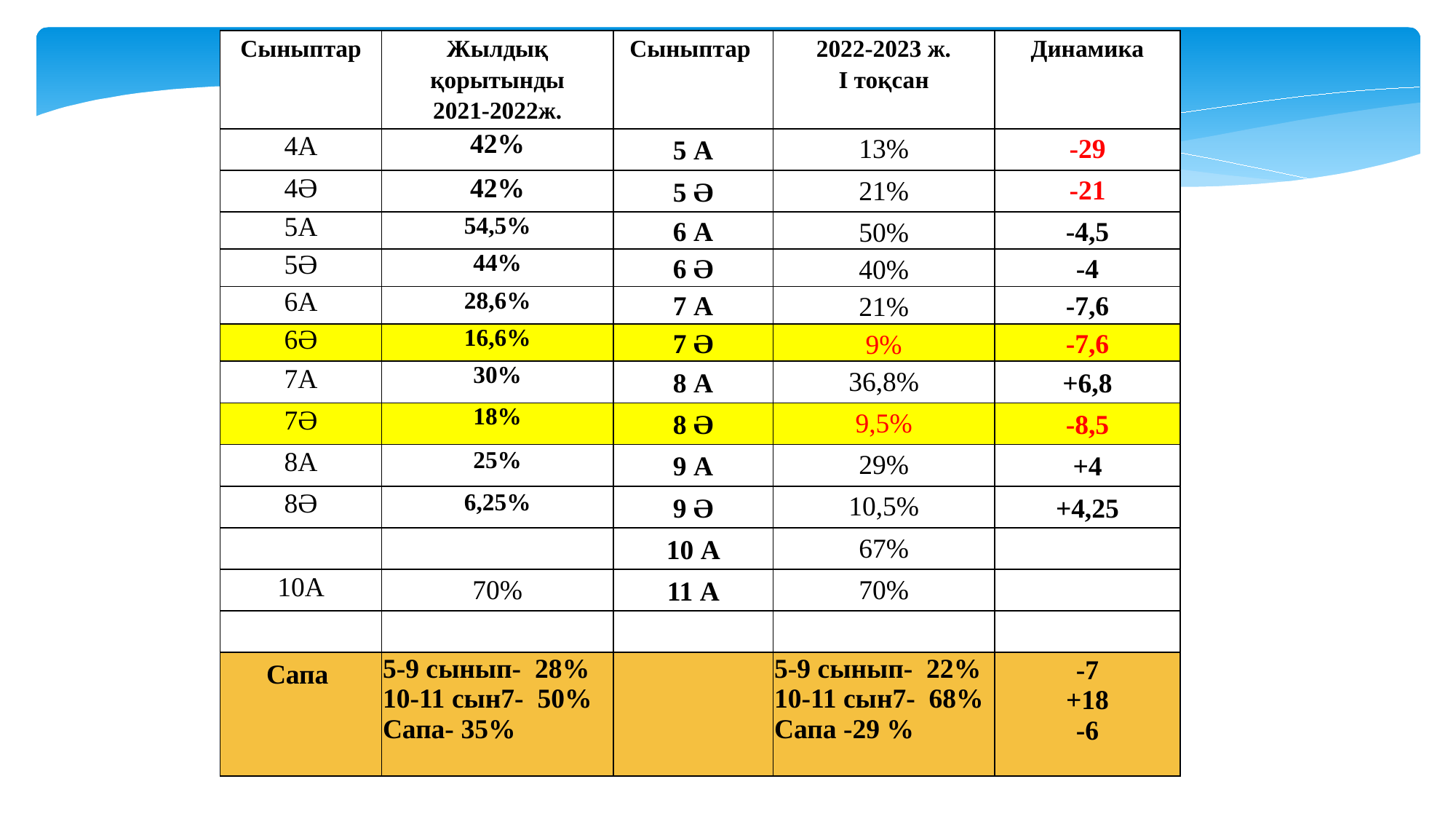

| Сыныптар | Жылдық қорытынды 2021-2022ж. | Сыныптар | 2022-2023 ж. І тоқсан | Динамика |
| --- | --- | --- | --- | --- |
| 4А | 42% | 5 А | 13% | -29 |
| 4Ә | 42% | 5 Ә | 21% | -21 |
| 5А | 54,5% | 6 А | 50% | -4,5 |
| 5Ә | 44% | 6 Ә | 40% | -4 |
| 6А | 28,6% | 7 А | 21% | -7,6 |
| 6Ә | 16,6% | 7 Ә | 9% | -7,6 |
| 7А | 30% | 8 А | 36,8% | +6,8 |
| 7Ә | 18% | 8 Ә | 9,5% | -8,5 |
| 8А | 25% | 9 А | 29% | +4 |
| 8Ә | 6,25% | 9 Ә | 10,5% | +4,25 |
|  |  | 10 А | 67% |  |
| 10А | 70% | 11 А | 70% |  |
|  |  |  |  |  |
| Сапа | 5-9 сынып- 28% 10-11 сын7- 50% Сапа- 35% |  | 5-9 сынып- 22% 10-11 сын7- 68% Сапа -29 % | -7 +18 -6 |